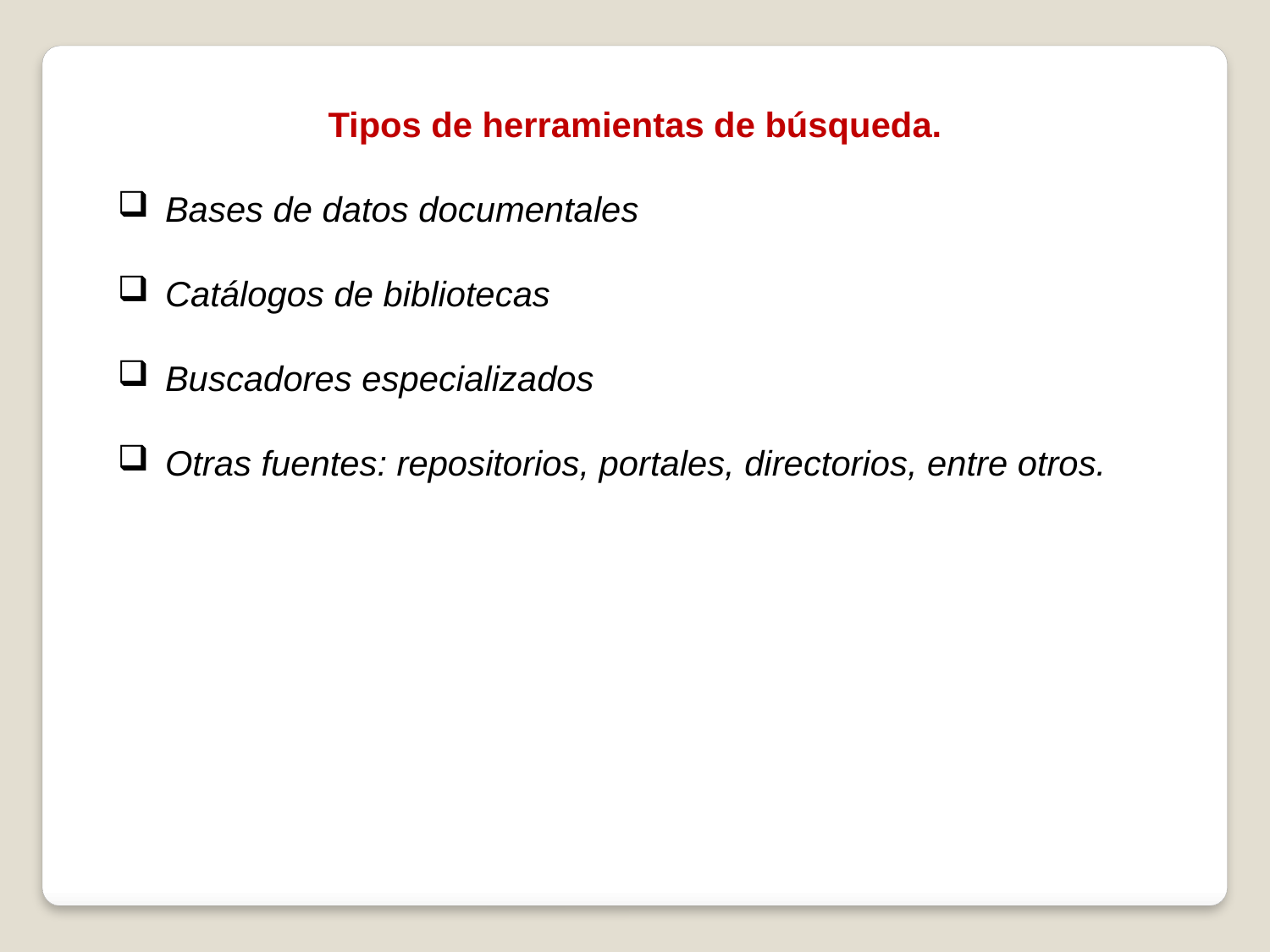

Tipos de herramientas de búsqueda.

Bases de datos documentales

Catálogos de bibliotecas

Buscadores especializados

Otras fuentes: repositorios, portales, directorios, entre otros.